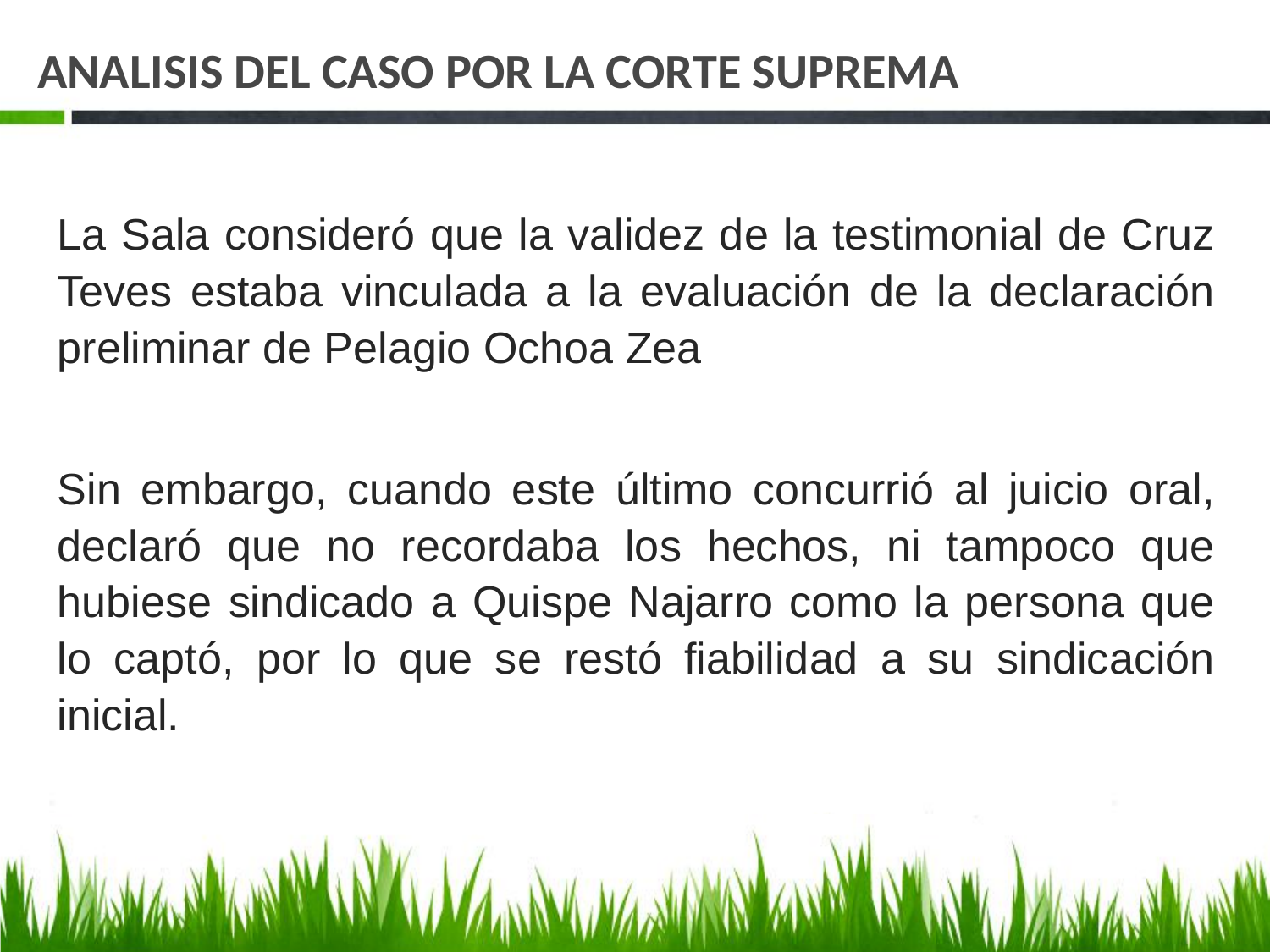

# ANALISIS DEL CASO POR LA CORTE SUPREMA
La Sala consideró que la validez de la testimonial de Cruz Teves estaba vinculada a la evaluación de la declaración preliminar de Pelagio Ochoa Zea

Sin embargo, cuando este último concurrió al juicio oral, declaró que no recordaba los hechos, ni tampoco que hubiese sindicado a Quispe Najarro como la persona que lo captó, por lo que se restó fiabilidad a su sindicación inicial.